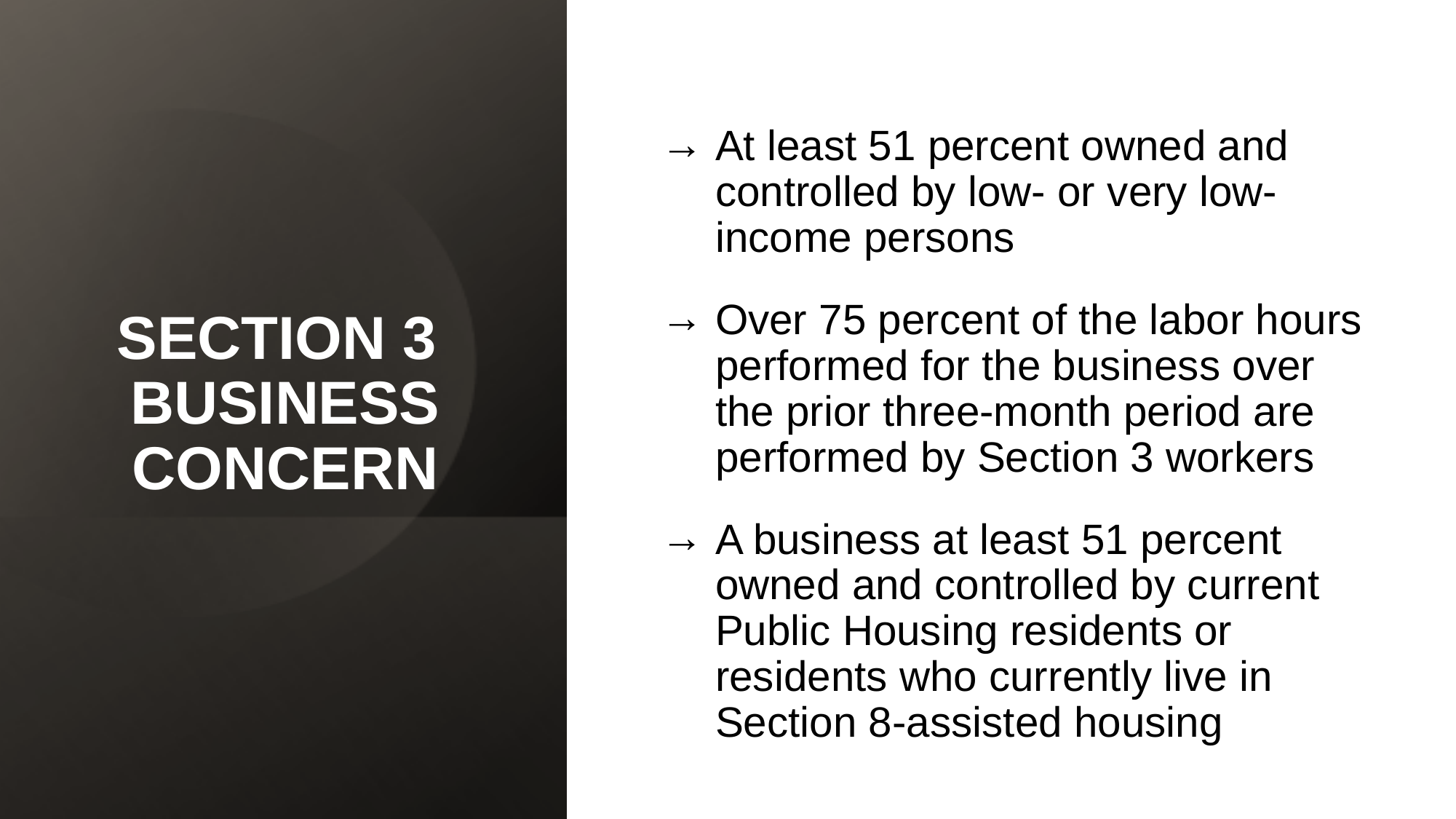

# SECTION 3 BUSINESS CONCERN
At least 51 percent owned and controlled by low- or very low-income persons
Over 75 percent of the labor hours performed for the business over the prior three-month period are performed by Section 3 workers
A business at least 51 percent owned and controlled by current Public Housing residents or residents who currently live in Section 8-assisted housing